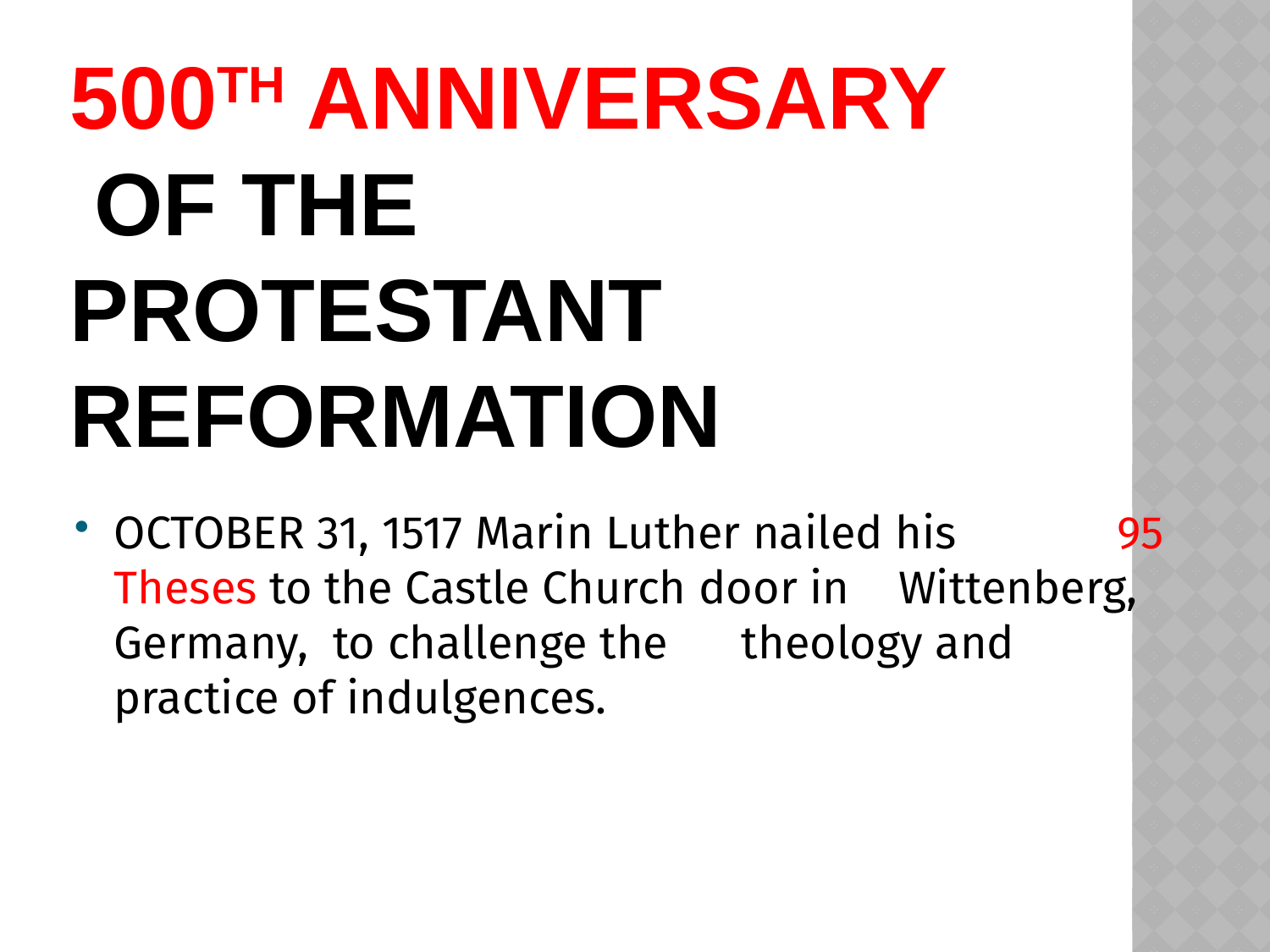

# 500th Anniversary of the Protestant Reformation
OCTOBER 31, 1517 Marin Luther nailed his             95 Theses to the Castle Church door in    Wittenberg,  Germany,  to challenge the      theology and practice of indulgences.